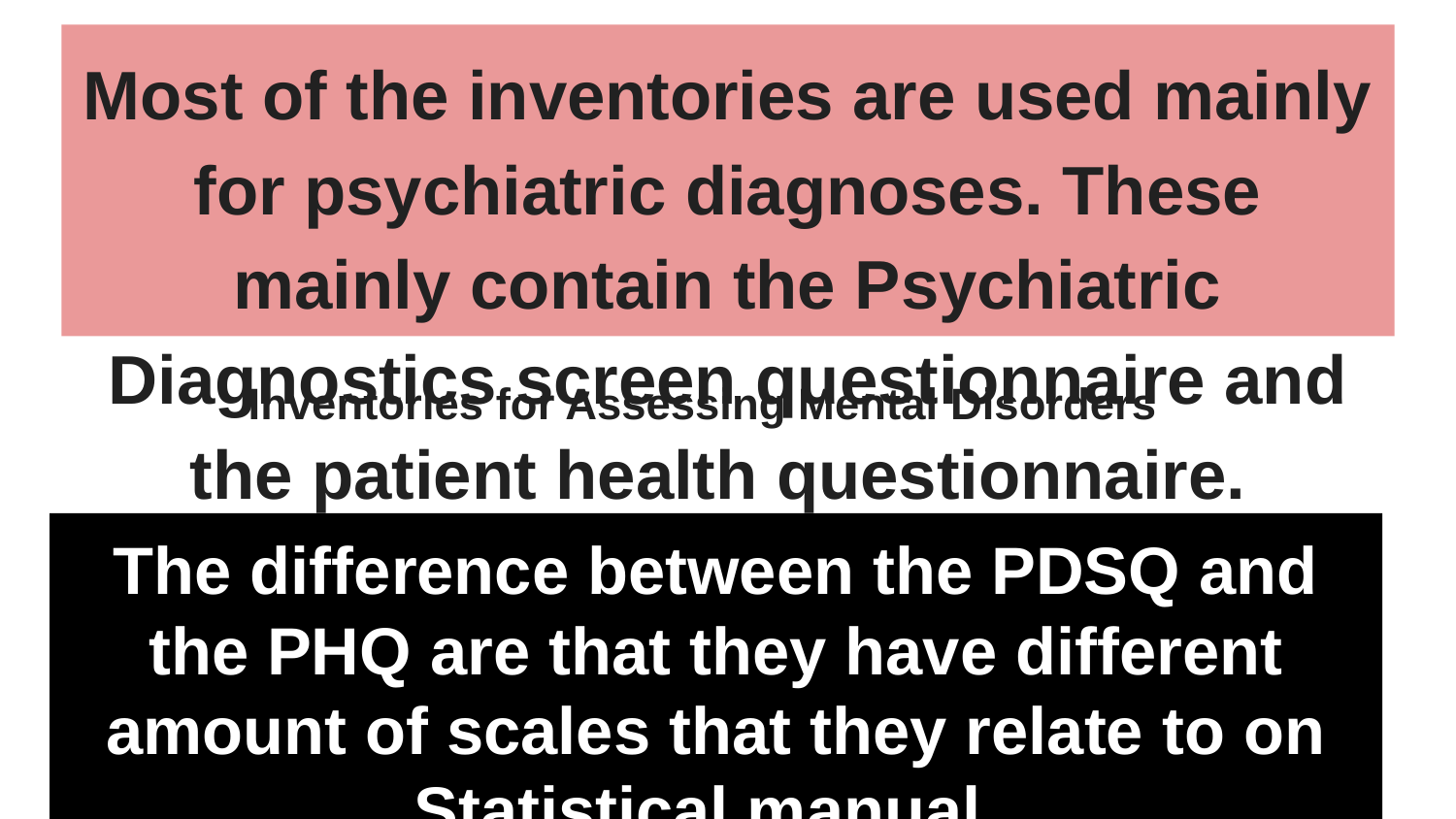

Most of the inventories are used mainly for psychiatric diagnoses. These mainly contain the Psychiatric Diagnostics screen questionnaire and the patient health questionnaire.
# Inventories for Assessing Mental Disorders
The difference between the PDSQ and the PHQ are that they have different amount of scales that they relate to on Statistical manual.